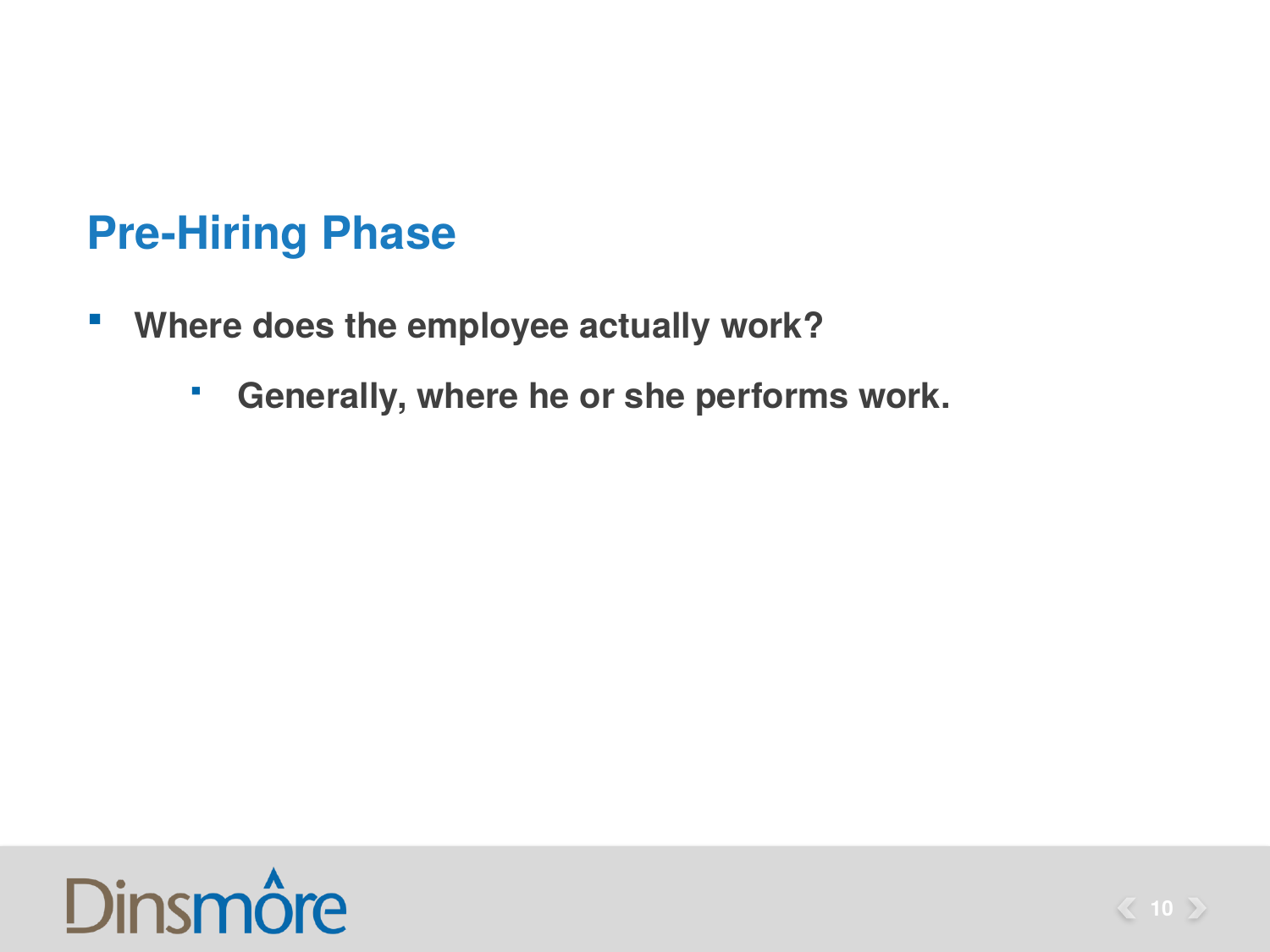

# Pre-Hiring Phase
Where does the employee actually work?
Generally, where he or she performs work.
10